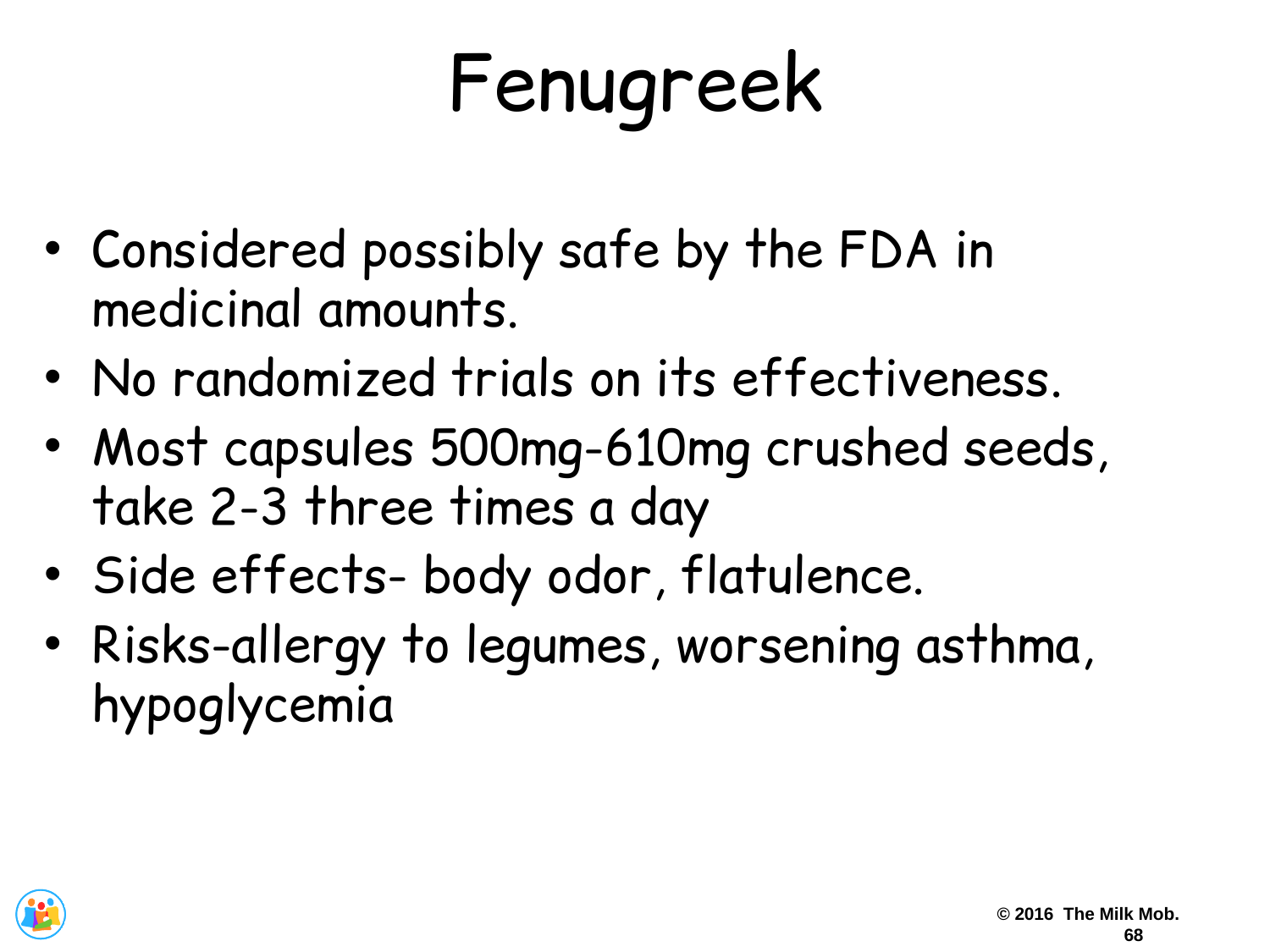

Fenugreek
Considered possibly safe by the FDA in medicinal amounts.
No randomized trials on its effectiveness.
Most capsules 500mg-610mg crushed seeds, take 2-3 three times a day
Side effects- body odor, flatulence.
Risks-allergy to legumes, worsening asthma, hypoglycemia